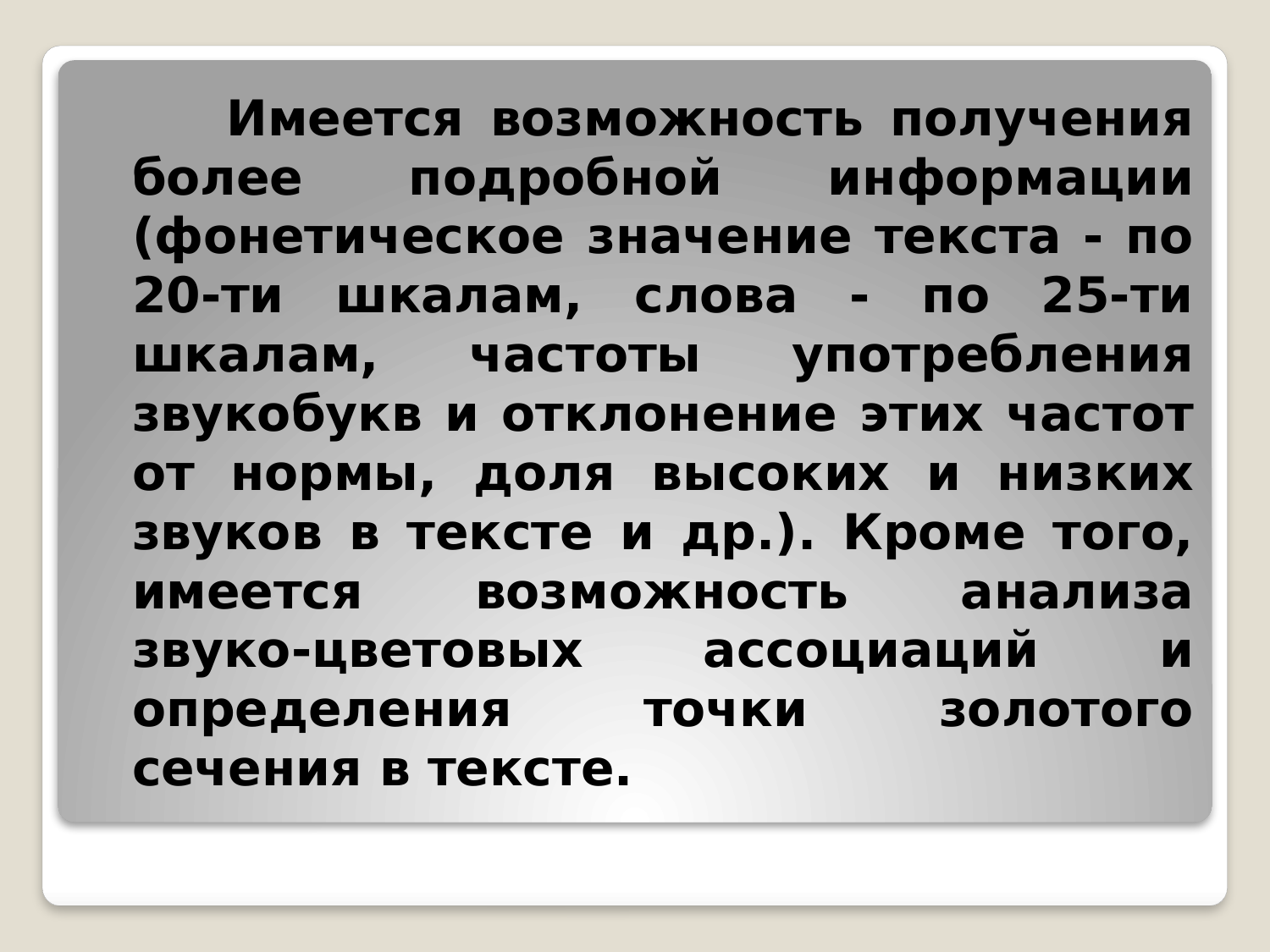

Имеется возможность получения более подробной информации (фонетическое значение текста - по 20-ти шкалам, слова - по 25-ти шкалам, частоты употребления звукобукв и отклонение этих частот от нормы, доля высоких и низких звуков в тексте и др.). Кроме того, имеется возможность анализа звуко-цветовых ассоциаций и определения точки золотого сечения в тексте.
#